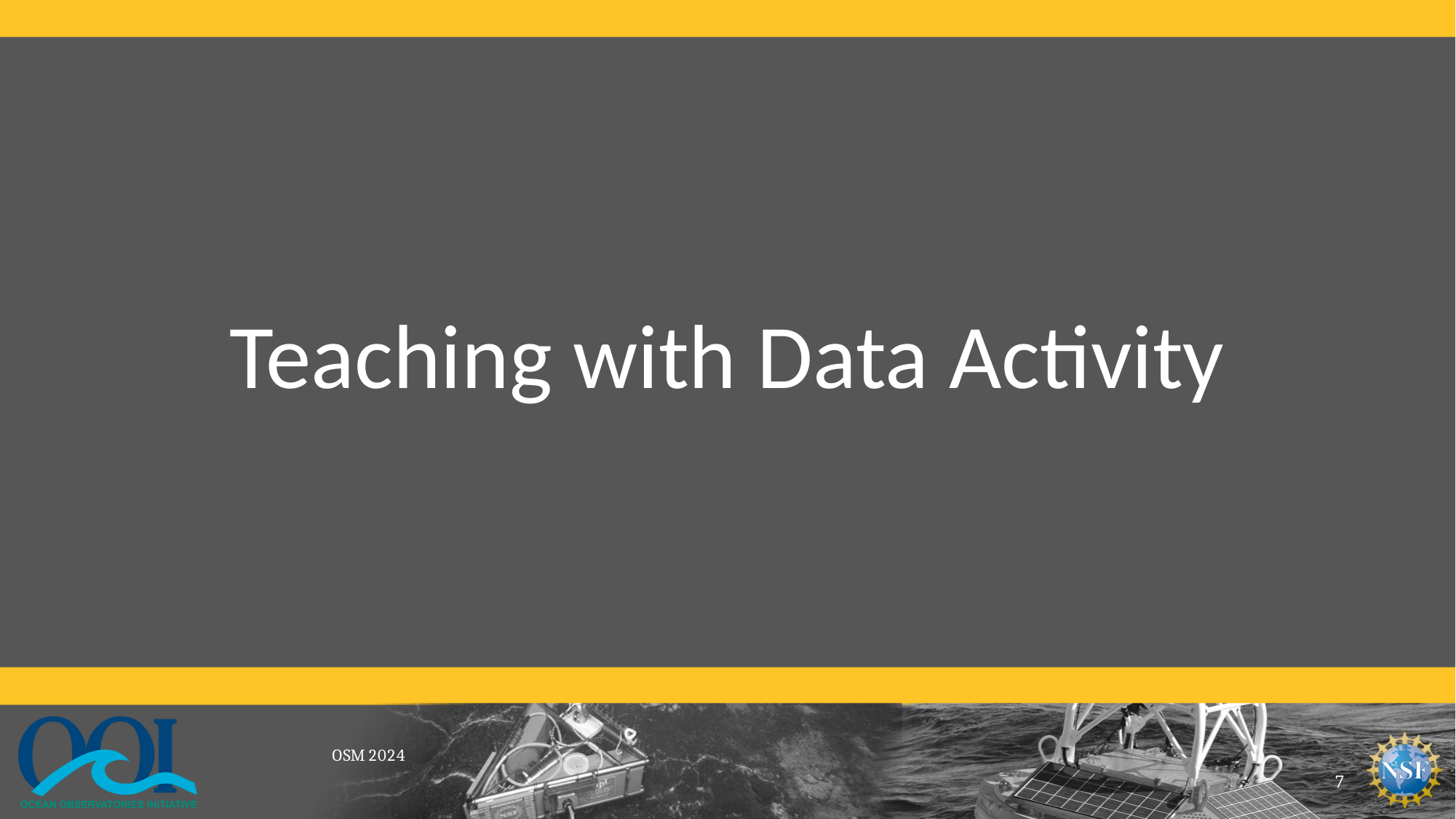

# Teaching with Data Activity

OSM 2024
7